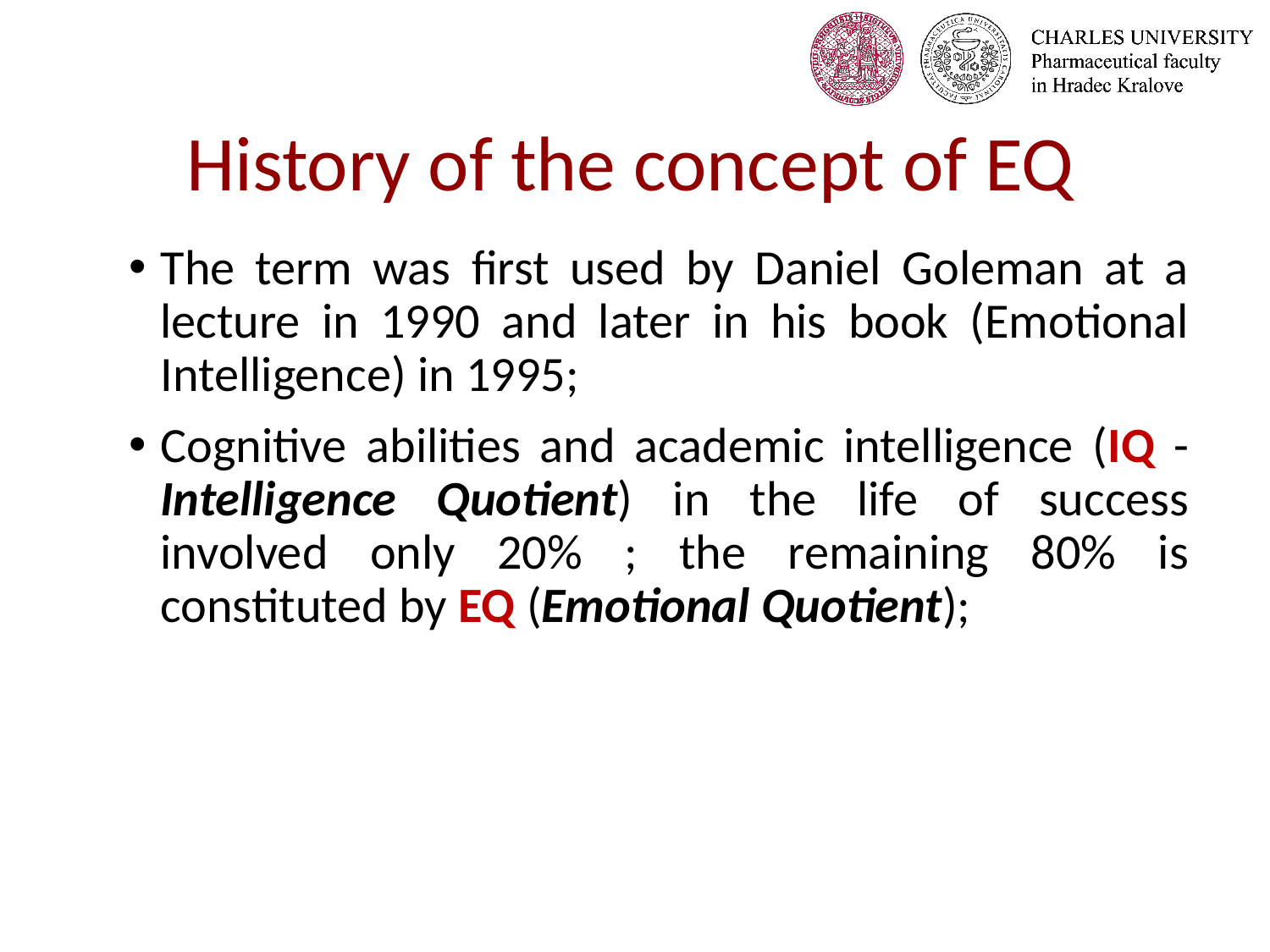

# History of the concept of EQ
The term was first used by Daniel Goleman at a lecture in 1990 and later in his book (Emotional Intelligence) in 1995;
Cognitive abilities and academic intelligence (IQ - Intelligence Quotient) in the life of success involved only 20% ; the remaining 80% is constituted by EQ (Emotional Quotient);